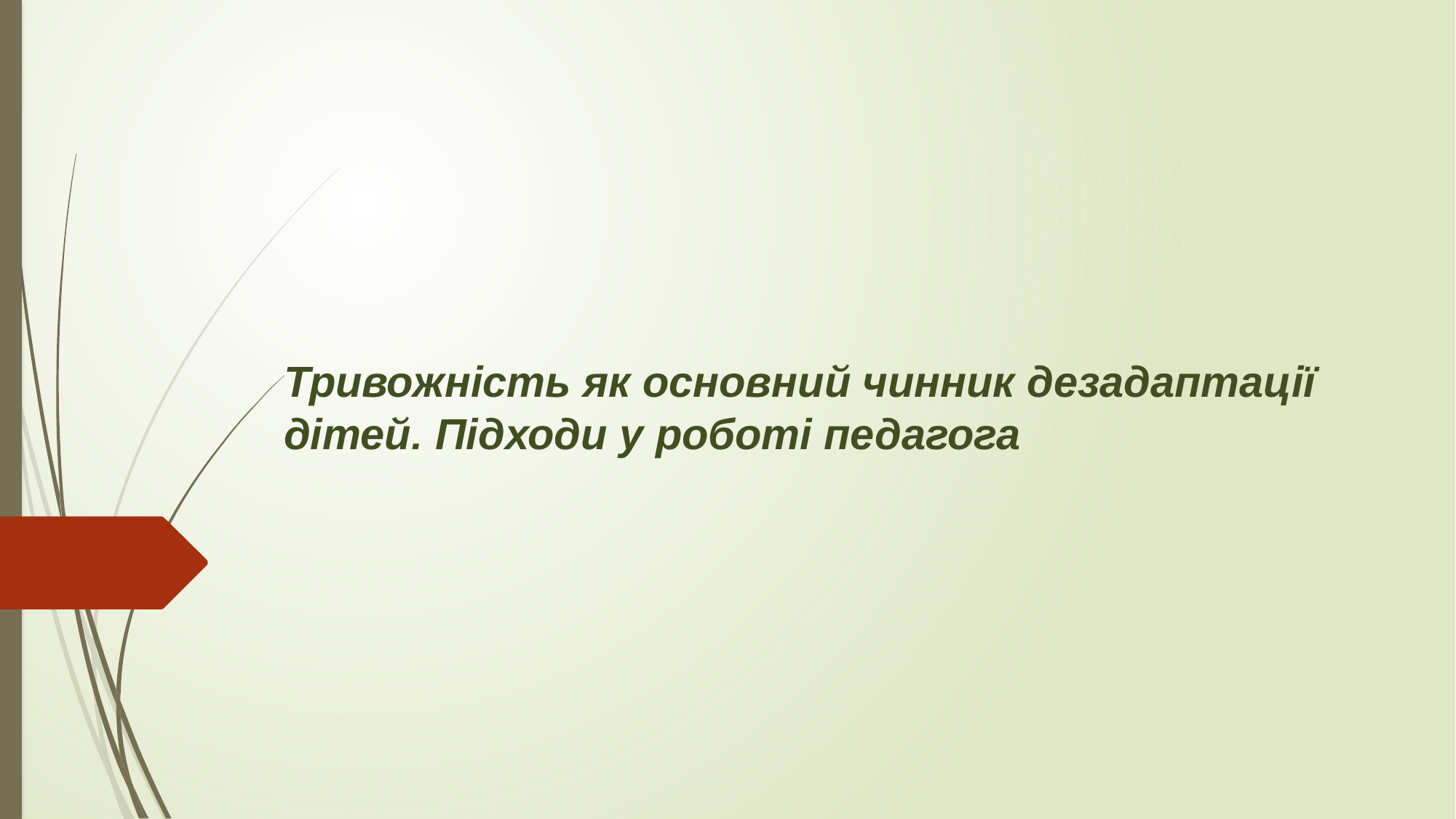

# Тривожність як основний чинник дезадаптації дітей. Підходи у роботі педагога